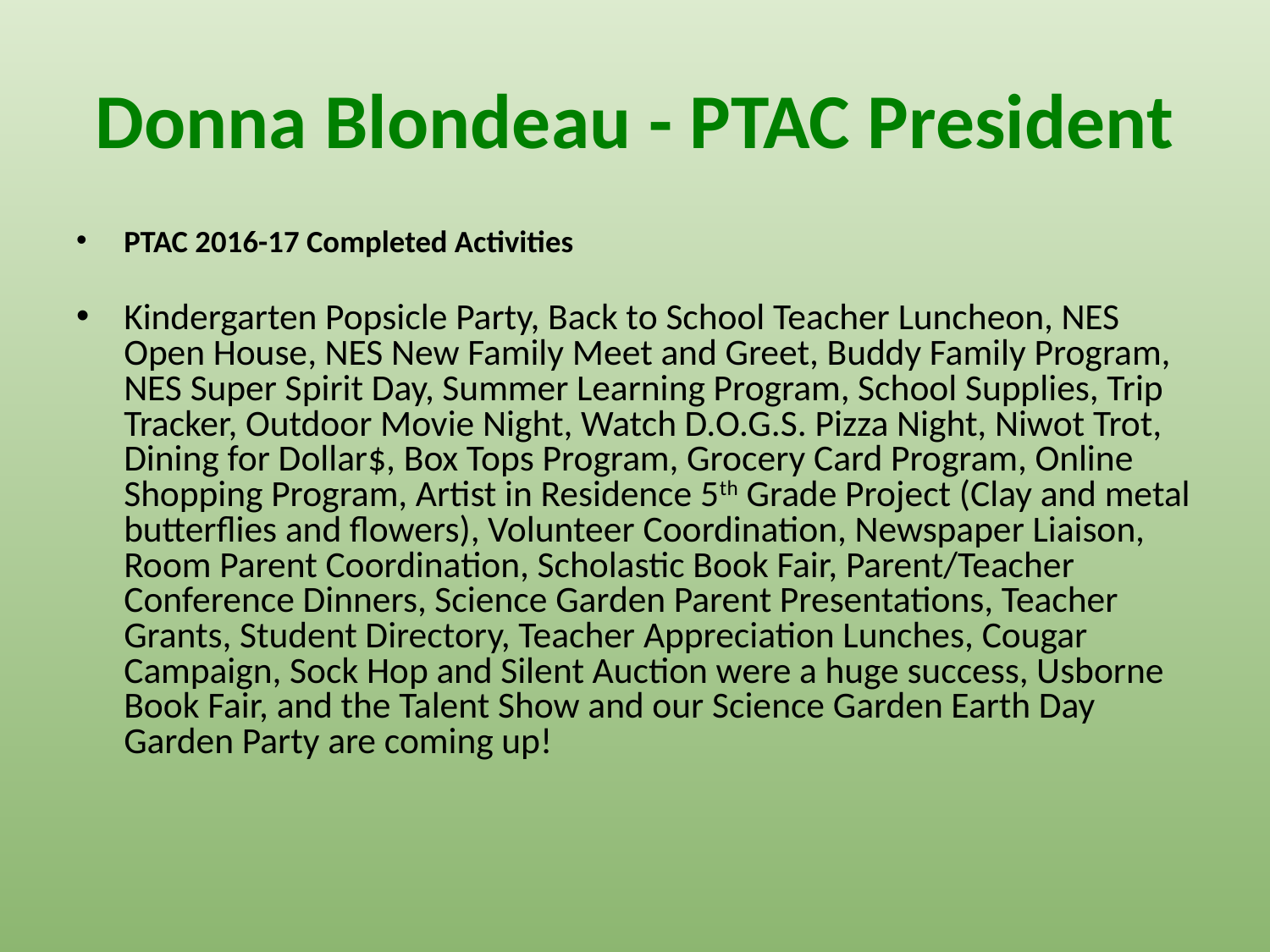

# Donna Blondeau - PTAC President
PTAC 2016-17 Completed Activities

Kindergarten Popsicle Party, Back to School Teacher Luncheon, NES Open House, NES New Family Meet and Greet, Buddy Family Program, NES Super Spirit Day, Summer Learning Program, School Supplies, Trip Tracker, Outdoor Movie Night, Watch D.O.G.S. Pizza Night, Niwot Trot, Dining for Dollar$, Box Tops Program, Grocery Card Program, Online Shopping Program, Artist in Residence 5th Grade Project (Clay and metal butterflies and flowers), Volunteer Coordination, Newspaper Liaison, Room Parent Coordination, Scholastic Book Fair, Parent/Teacher Conference Dinners, Science Garden Parent Presentations, Teacher Grants, Student Directory, Teacher Appreciation Lunches, Cougar Campaign, Sock Hop and Silent Auction were a huge success, Usborne Book Fair, and the Talent Show and our Science Garden Earth Day Garden Party are coming up!